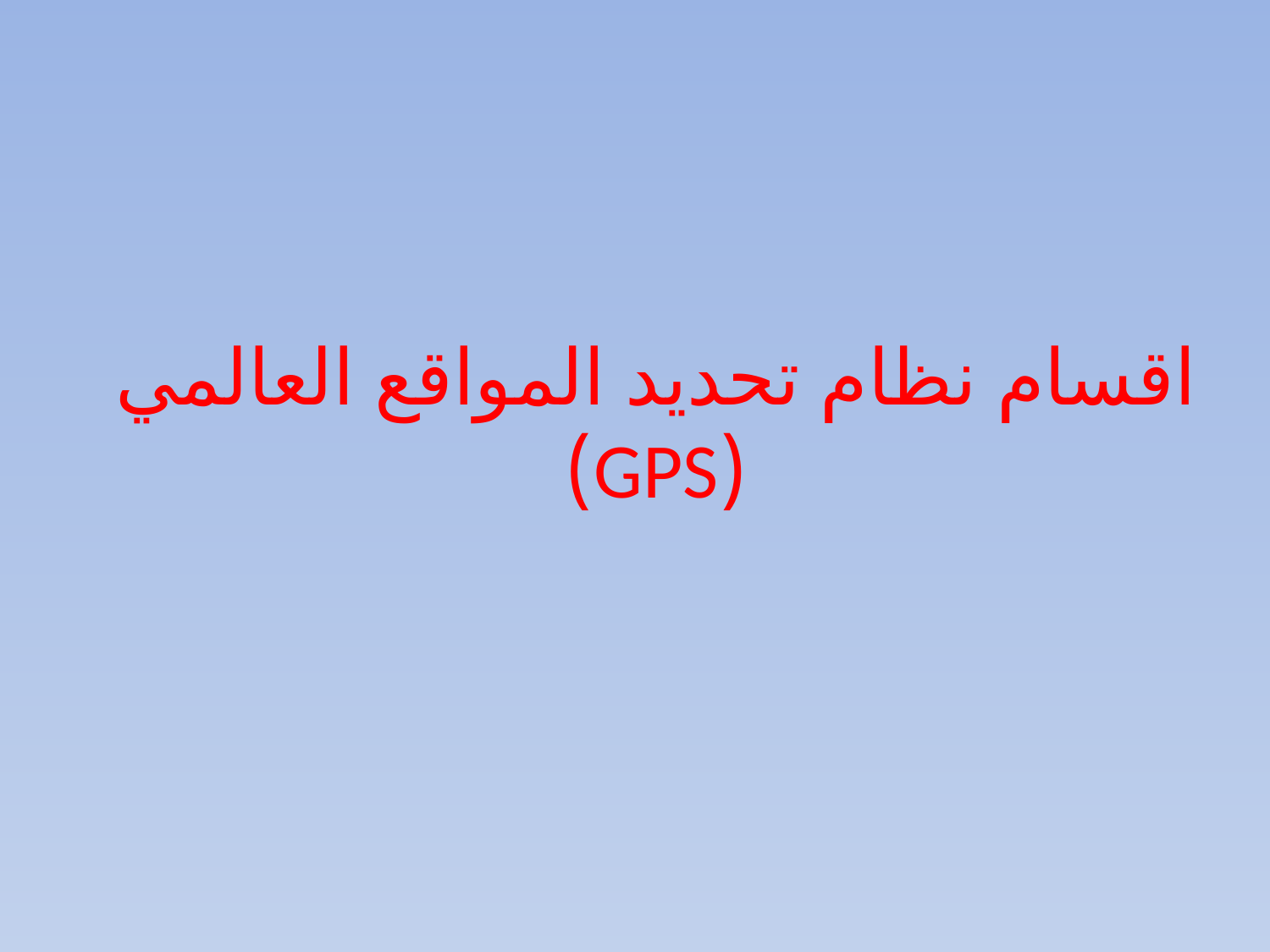

# اقسام نظام تحديد المواقع العالمي (GPS)